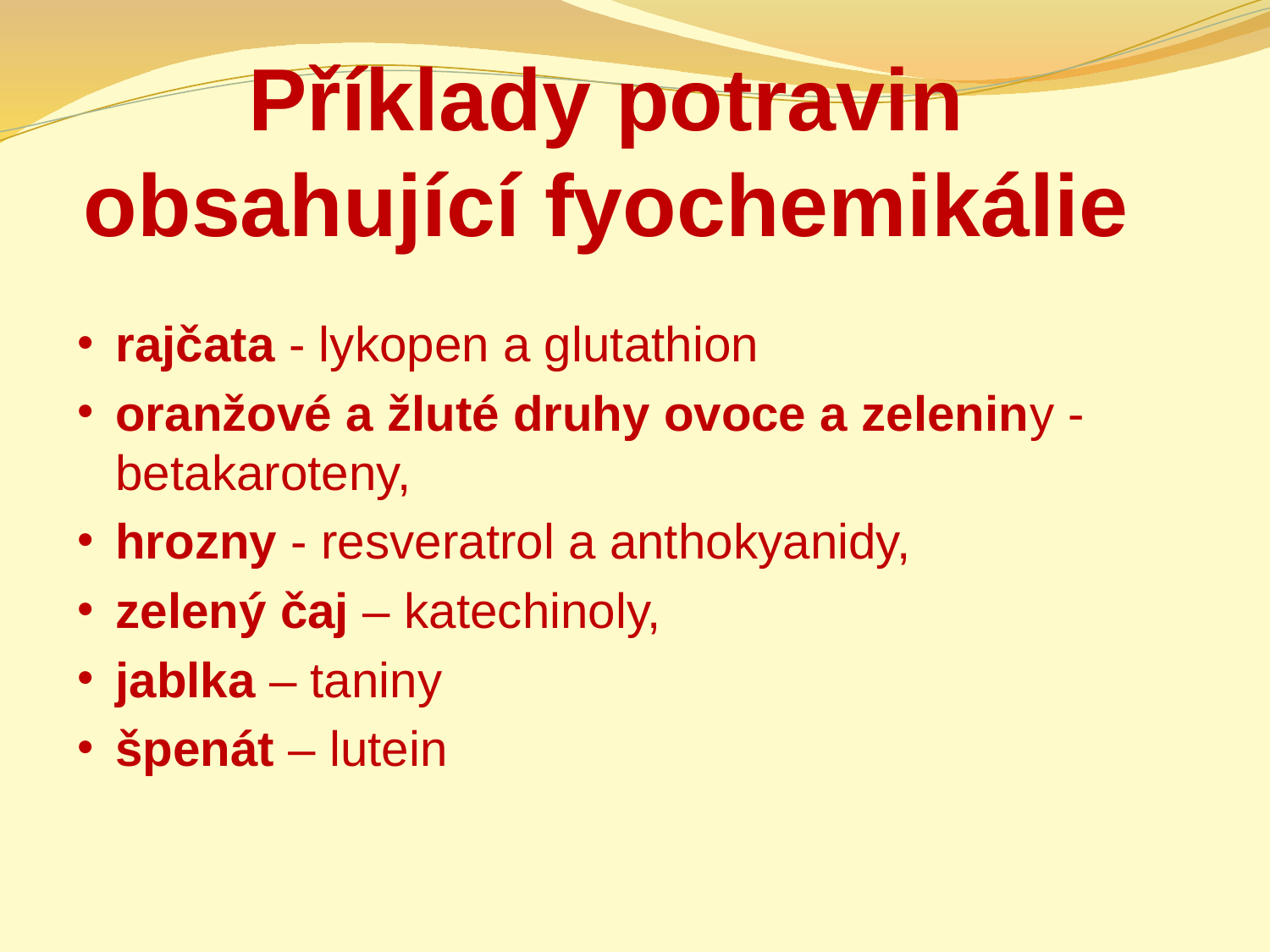

# Příklady potravin obsahující fyochemikálie
rajčata - lykopen a glutathion
oranžové a žluté druhy ovoce a zeleniny -  betakaroteny,
hrozny - resveratrol a anthokyanidy,
zelený čaj – katechinoly,
jablka – taniny
špenát – lutein